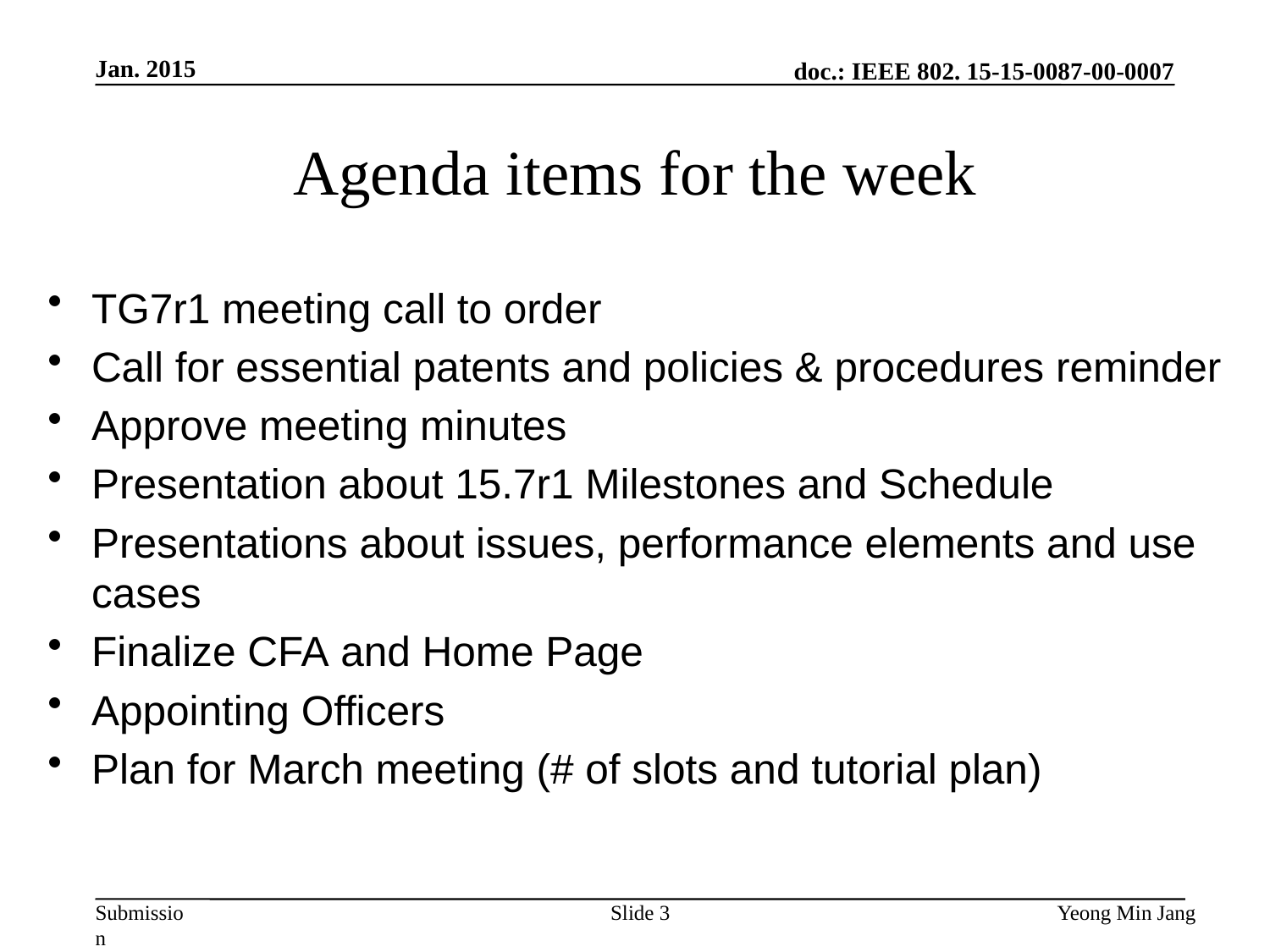

Jan. 2015
# Agenda items for the week
TG7r1 meeting call to order
Call for essential patents and policies & procedures reminder
Approve meeting minutes
Presentation about 15.7r1 Milestones and Schedule
Presentations about issues, performance elements and use cases
Finalize CFA and Home Page
Appointing Officers
Plan for March meeting (# of slots and tutorial plan)
Slide 3
Yeong Min Jang